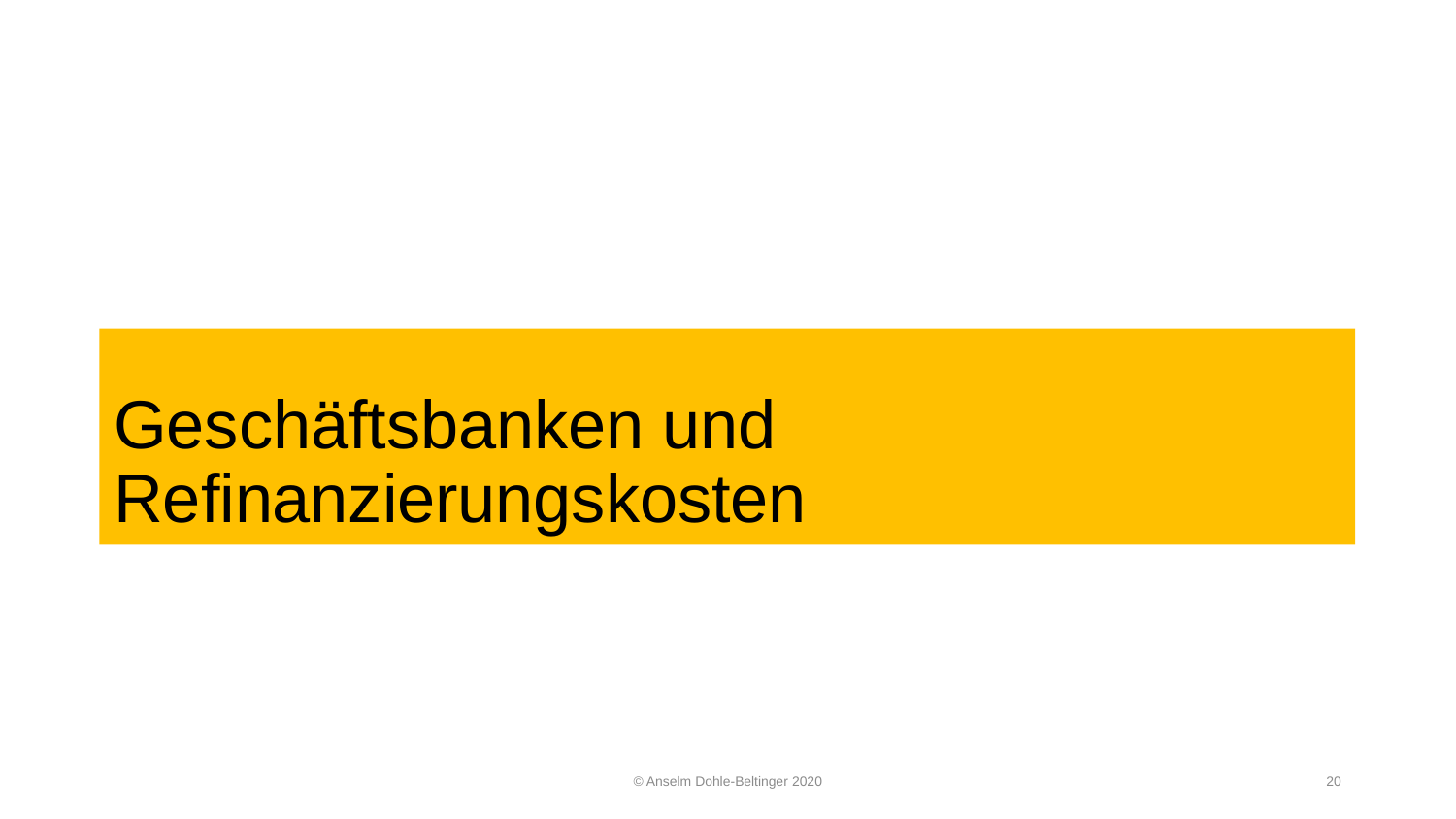

# Geschäftsbanken und Refinanzierungskosten

© Anselm Dohle-Beltinger 2020
20